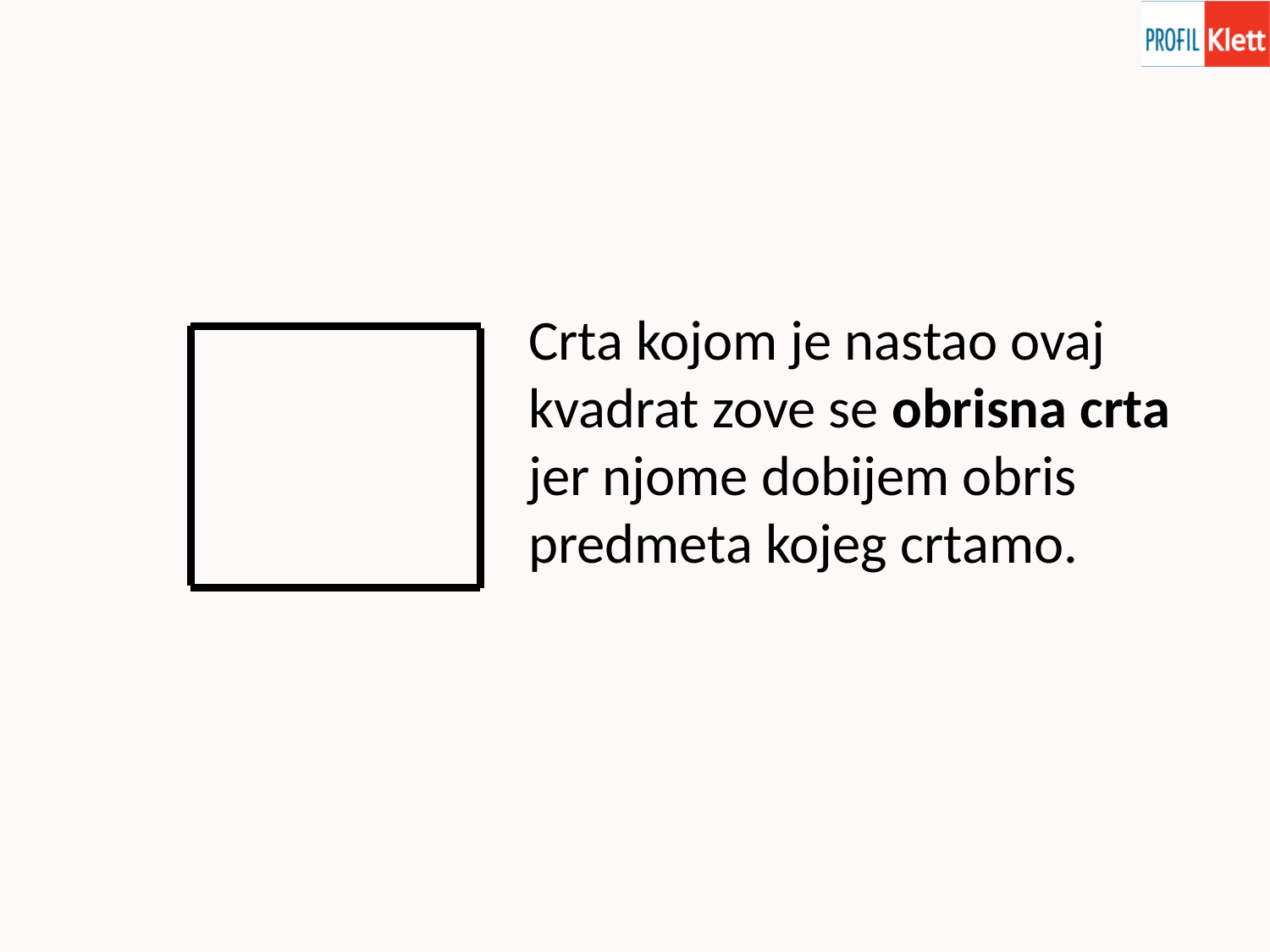

Crta kojom je nastao ovaj kvadrat zove se obrisna crta jer njome dobijem obris predmeta kojeg crtamo.